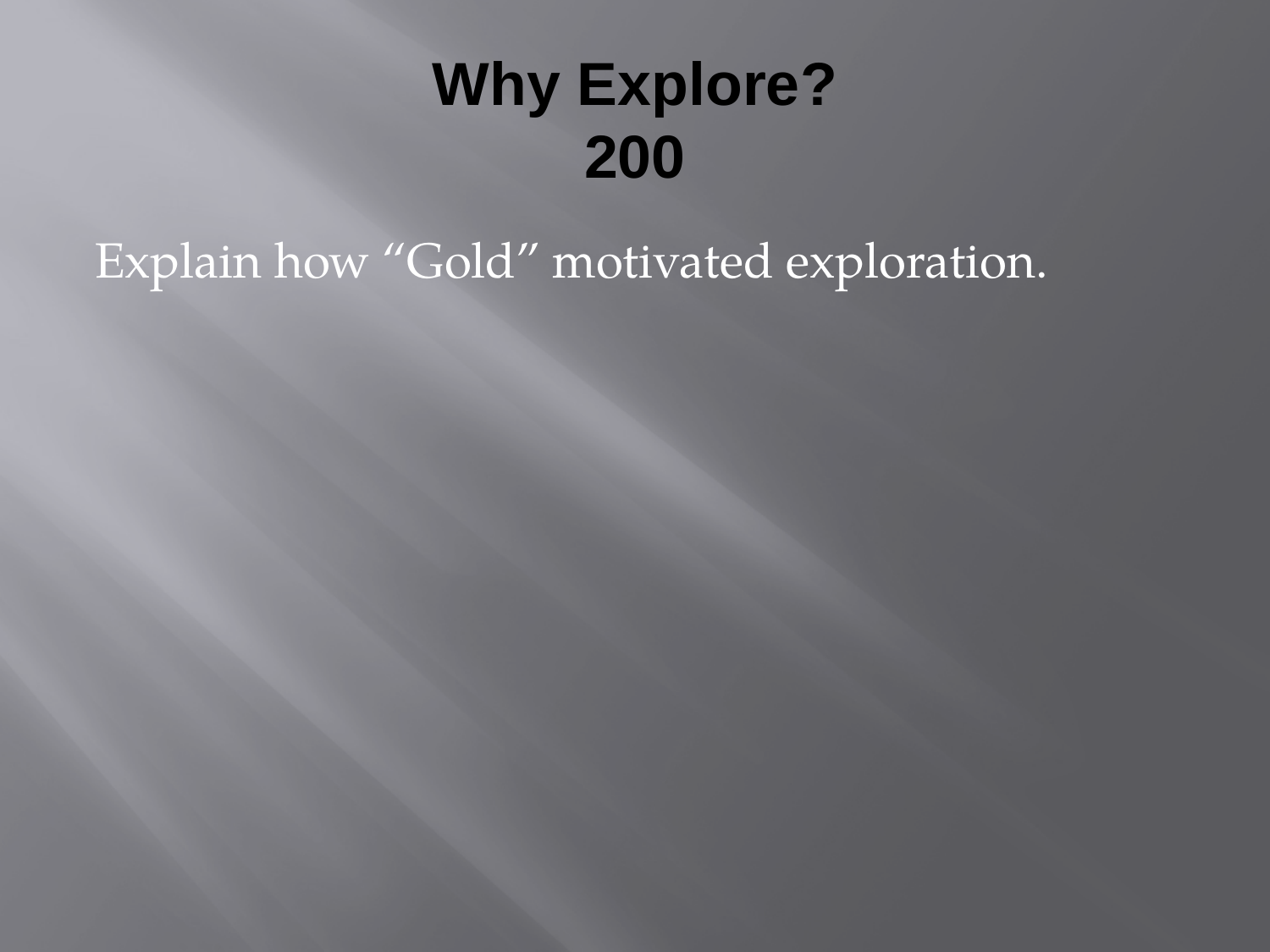

# Why Explore? 200
Explain how “Gold” motivated exploration.